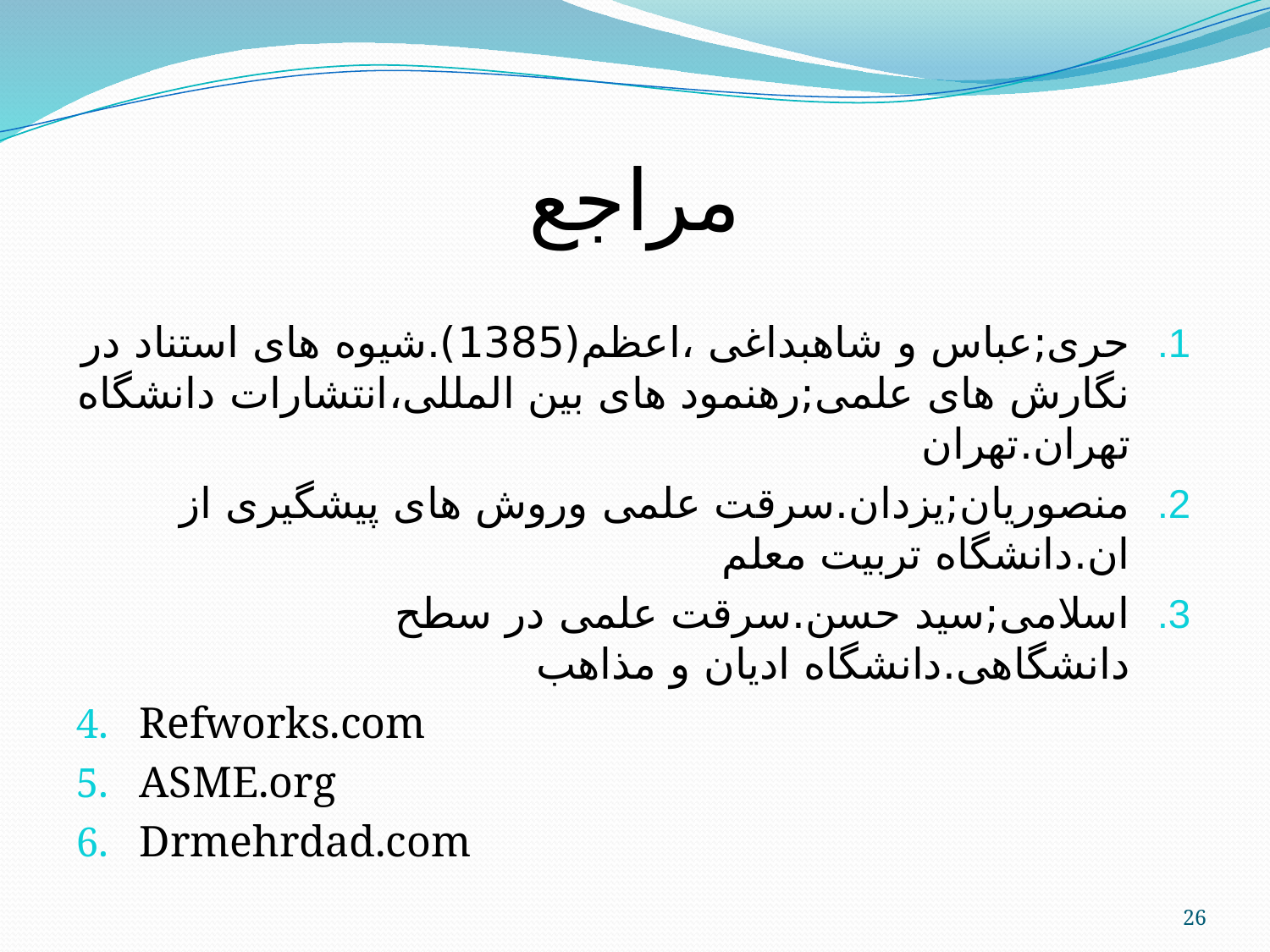

مراجع

حری;عباس و شاهبداغی ،اعظم(1385).شیوه های استناد در نگارش های علمی;رهنمود های بین المللی،انتشارات دانشگاه تهران.تهران
منصوریان;یزدان.سرقت علمی وروش های پیشگیری از ان.دانشگاه تربیت معلم
اسلامی;سید حسن.سرقت علمی در سطح دانشگاهی.دانشگاه ادیان و مذاهب
Refworks.com
ASME.org
Drmehrdad.com
26